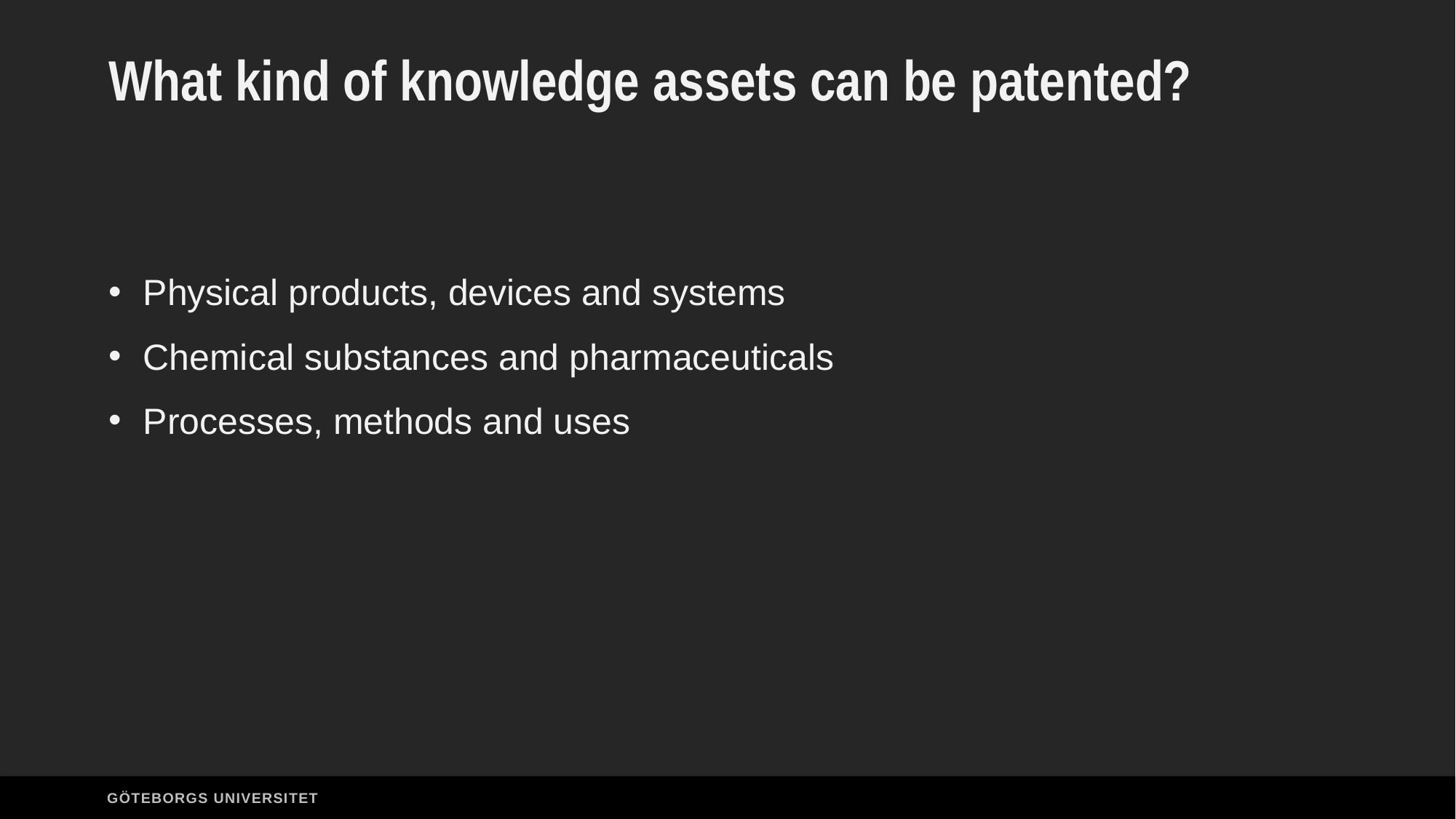

# What kind of knowledge assets can be patented?
Physical products, devices and systems
Chemical substances and pharmaceuticals
Processes, methods and uses